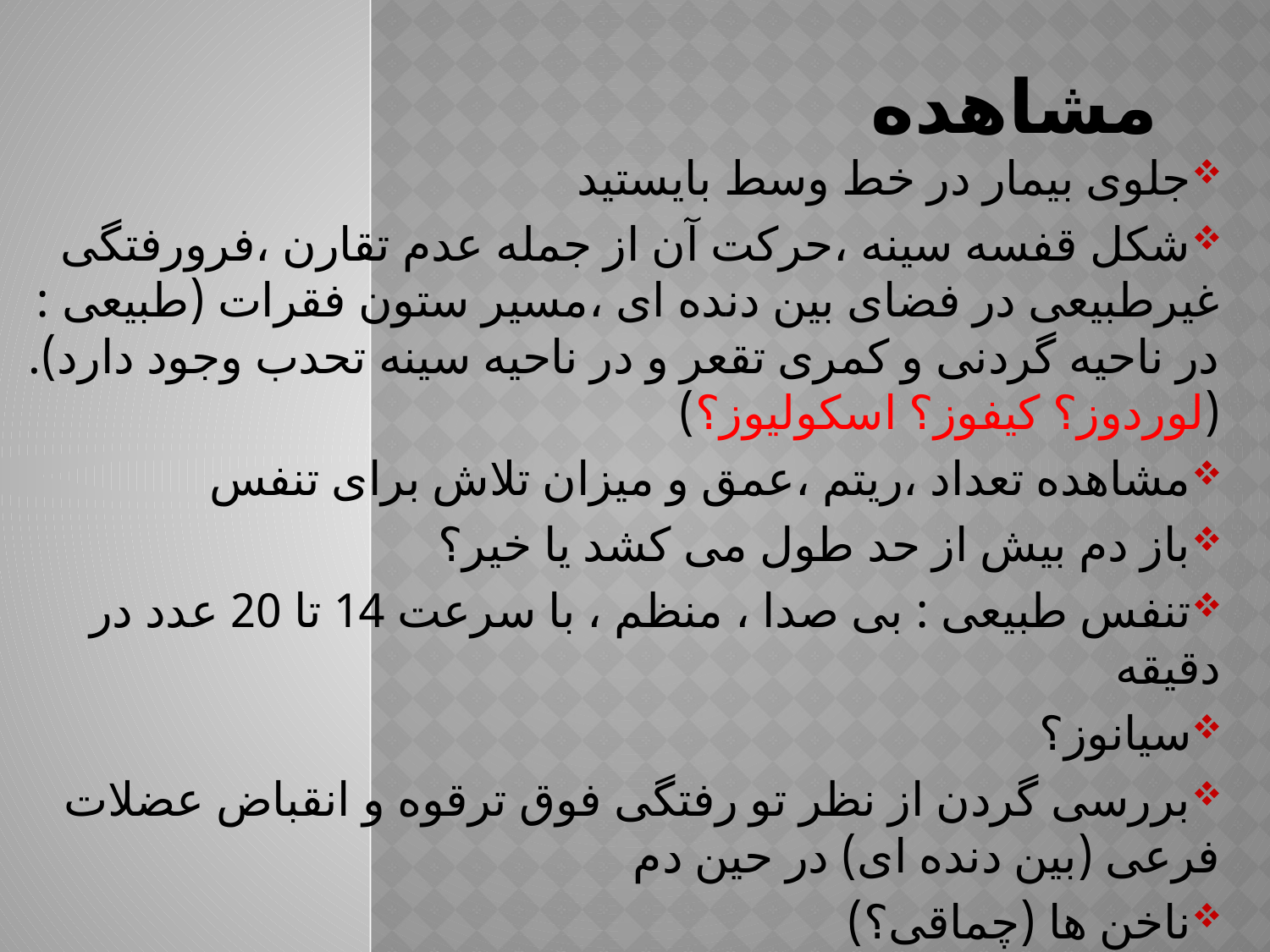

# مشاهده
جلوی بیمار در خط وسط بایستید
شکل قفسه سینه ،حرکت آن از جمله عدم تقارن ،فرورفتگی غیرطبیعی در فضای بین دنده ای ،مسیر ستون فقرات (طبیعی : در ناحیه گردنی و کمری تقعر و در ناحیه سینه تحدب وجود دارد).(لوردوز؟ کیفوز؟ اسکولیوز؟)
مشاهده تعداد ،ریتم ،عمق و میزان تلاش برای تنفس
باز دم بیش از حد طول می کشد یا خیر؟
تنفس طبیعی : بی صدا ، منظم ، با سرعت 14 تا 20 عدد در دقیقه
سیانوز؟
بررسی گردن از نظر تو رفتگی فوق ترقوه و انقباض عضلات فرعی (بین دنده ای) در حین دم
ناخن ها (چماقی؟)